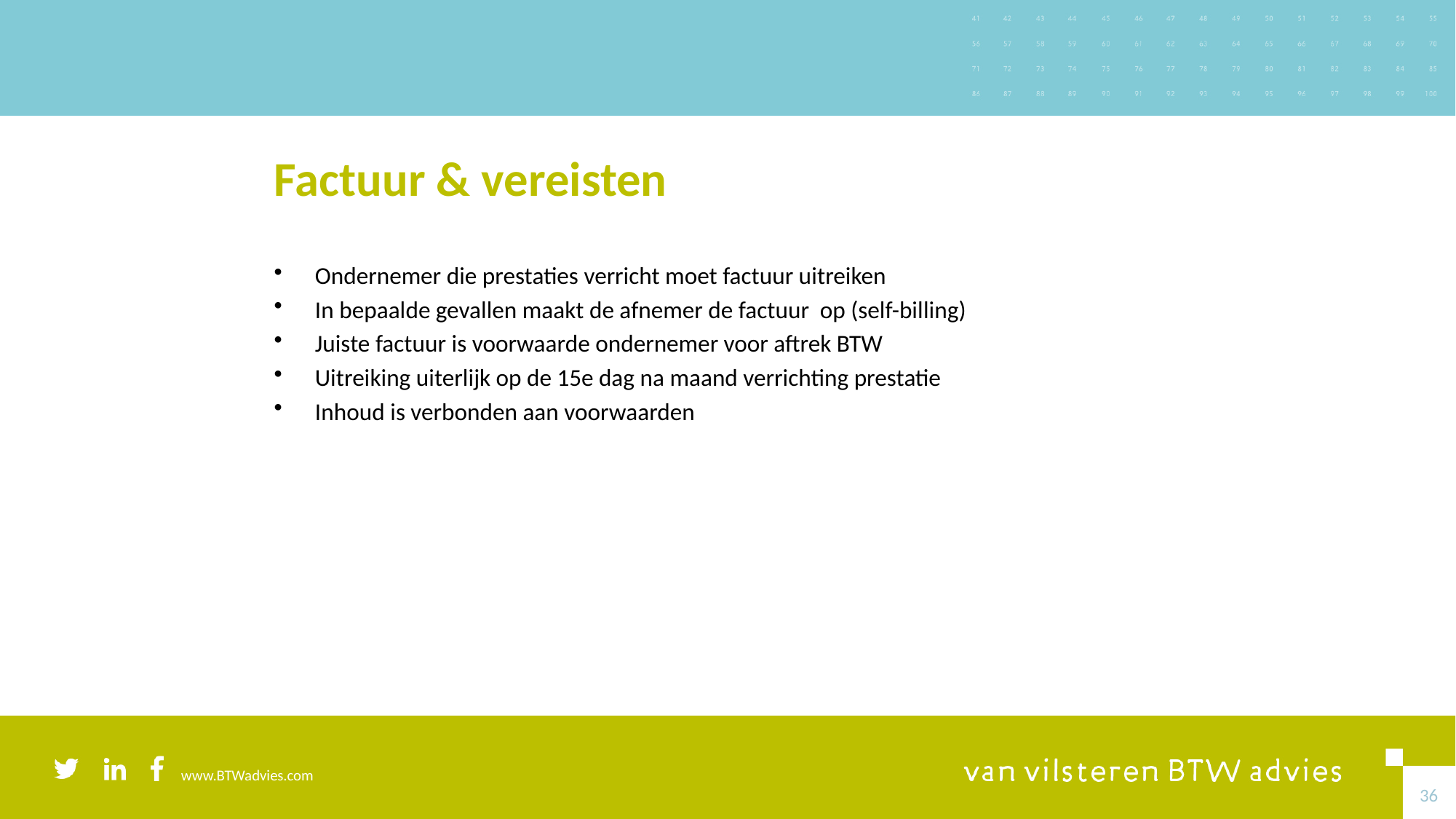

# Factuur & vereisten
Ondernemer die prestaties verricht moet factuur uitreiken
In bepaalde gevallen maakt de afnemer de factuur  op (self-billing)
Juiste factuur is voorwaarde ondernemer voor aftrek BTW
Uitreiking uiterlijk op de 15e dag na maand verrichting prestatie
Inhoud is verbonden aan voorwaarden